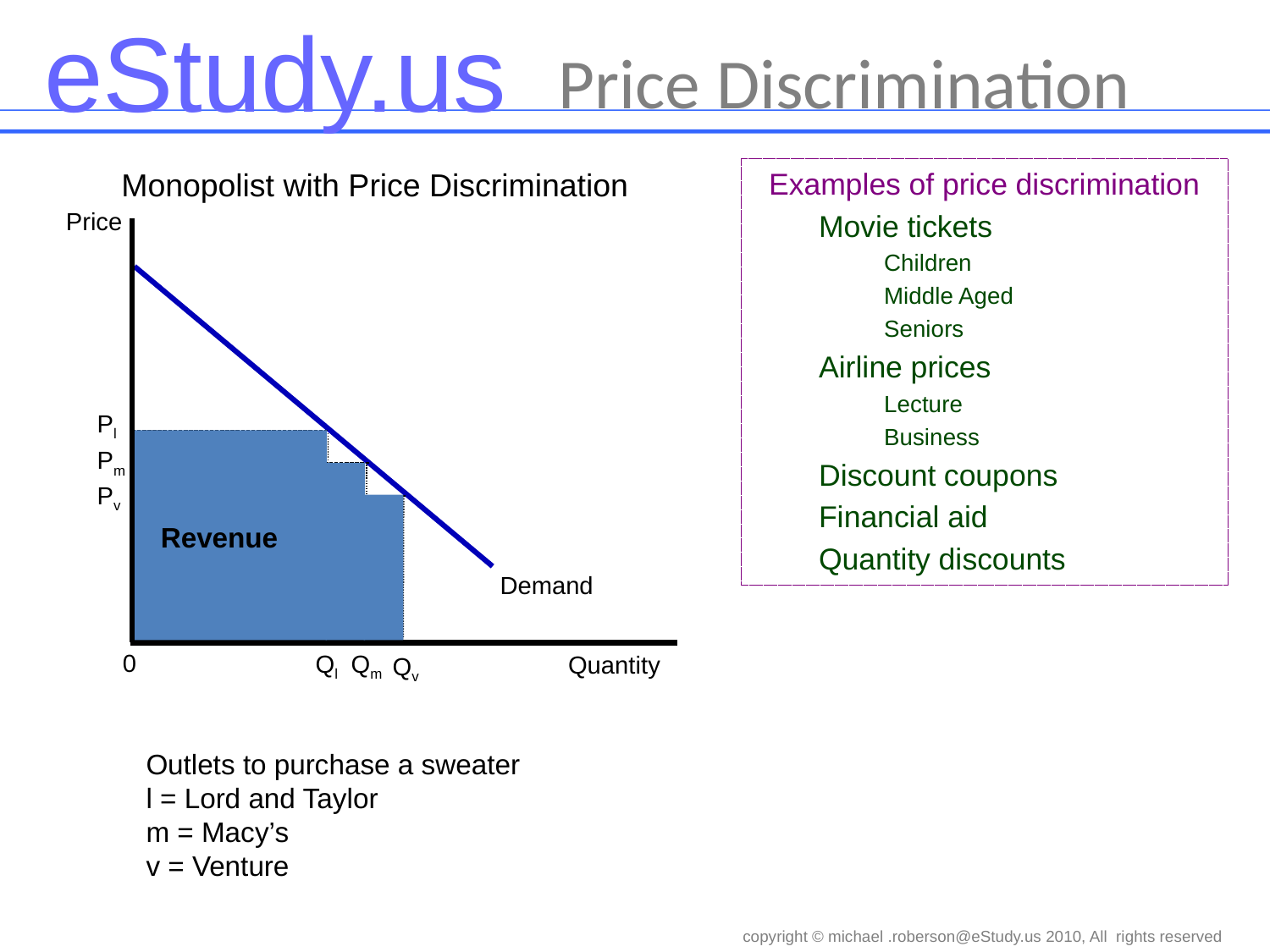

# Price Discrimination
Monopolist with Price Discrimination
Examples of price discrimination
Movie tickets
Children
Middle Aged
Seniors
Airline prices
Lecture
Business
Discount coupons
Financial aid
Quantity discounts
Price

Demand
Pl
Ql

Revenue
Pm
Qm

Pv
Qv
0
Quantity
Outlets to purchase a sweater
l = Lord and Taylor
m = Macy’s
v = Venture